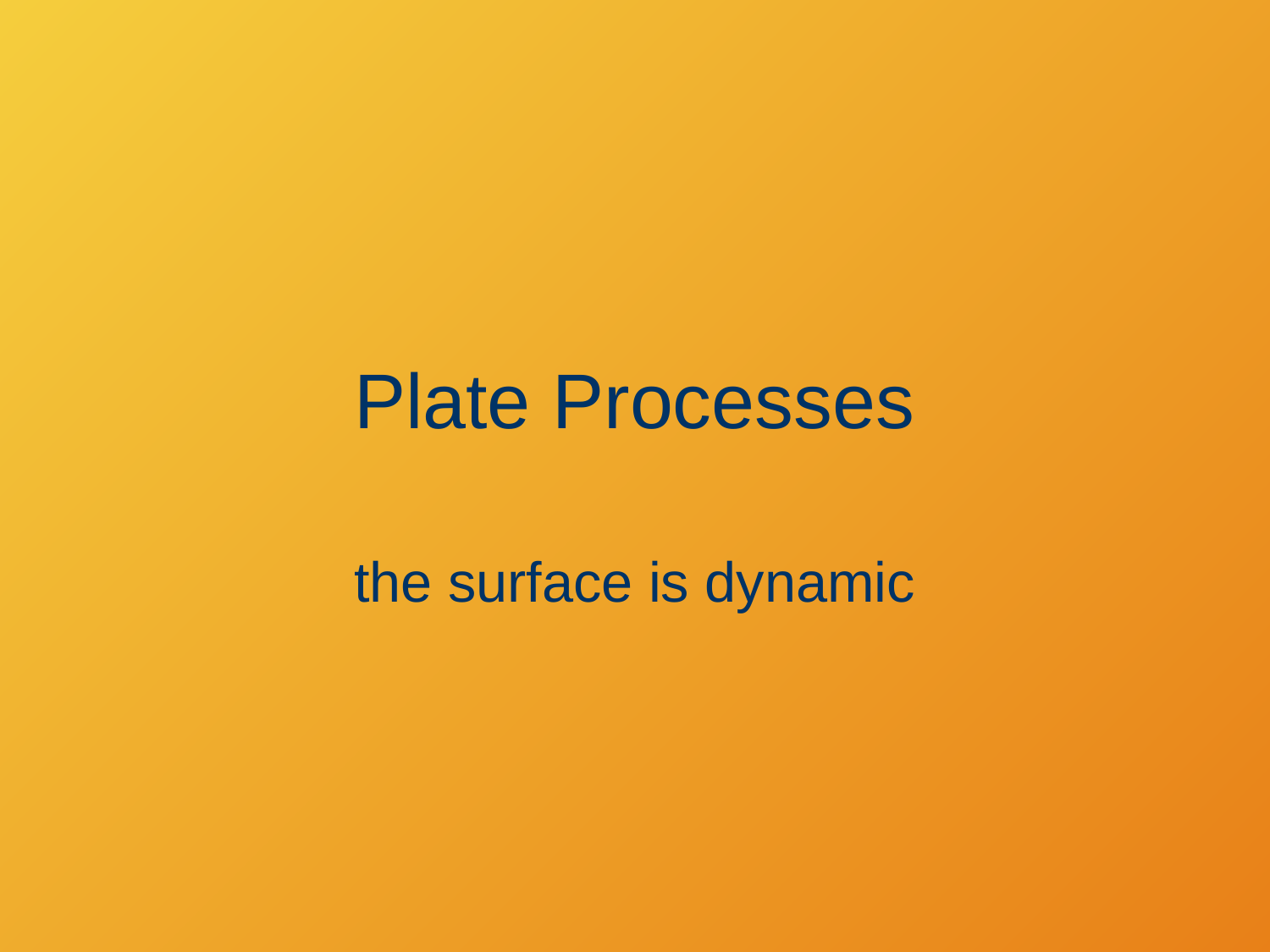

# Plate Processes
the surface is dynamic